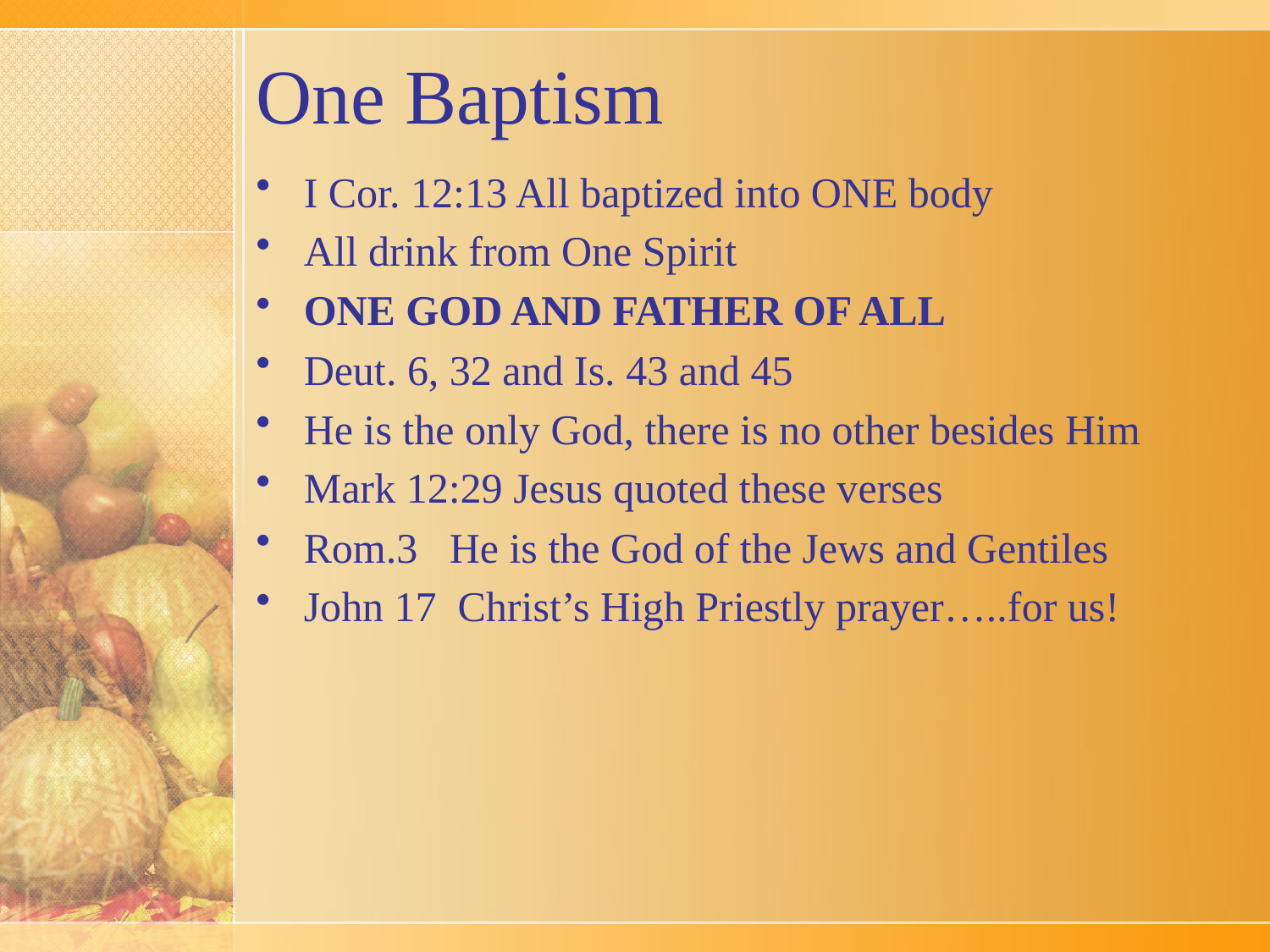

# One Baptism
I Cor. 12:13 All baptized into ONE body
All drink from One Spirit
ONE GOD AND FATHER OF ALL
Deut. 6, 32 and Is. 43 and 45
He is the only God, there is no other besides Him
Mark 12:29 Jesus quoted these verses
Rom.3   He is the God of the Jews and Gentiles
John 17  Christ’s High Priestly prayer…..for us!